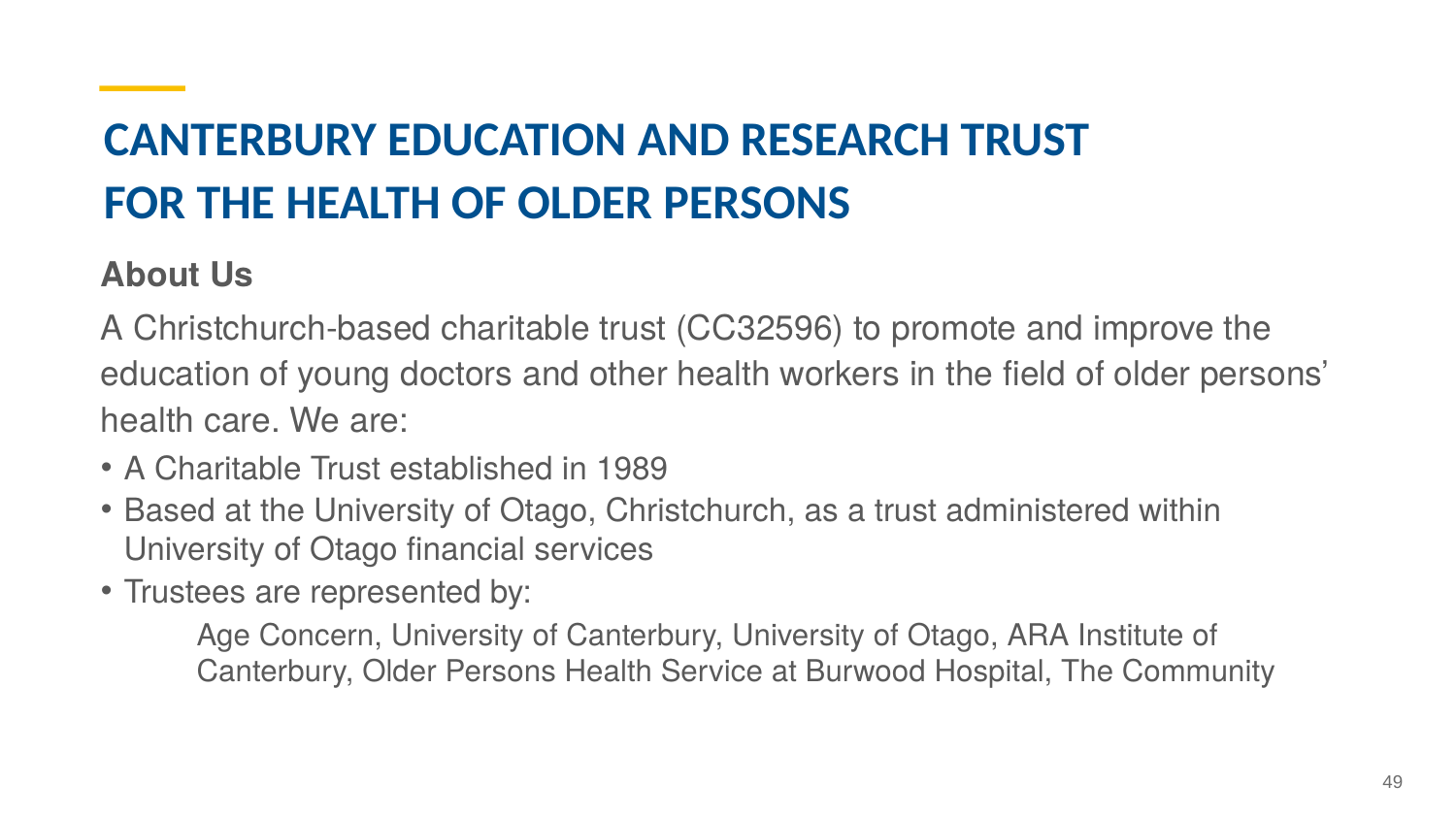

# CANTERBURY EDUCATION AND RESEARCH TRUST FOR THE HEALTH OF OLDER PERSONS
About Us
A Christchurch-based charitable trust (CC32596) to promote and improve the education of young doctors and other health workers in the field of older persons’ health care. We are:
A Charitable Trust established in 1989
Based at the University of Otago, Christchurch, as a trust administered within University of Otago financial services
Trustees are represented by:
Age Concern, University of Canterbury, University of Otago, ARA Institute of Canterbury, Older Persons Health Service at Burwood Hospital, The Community

49